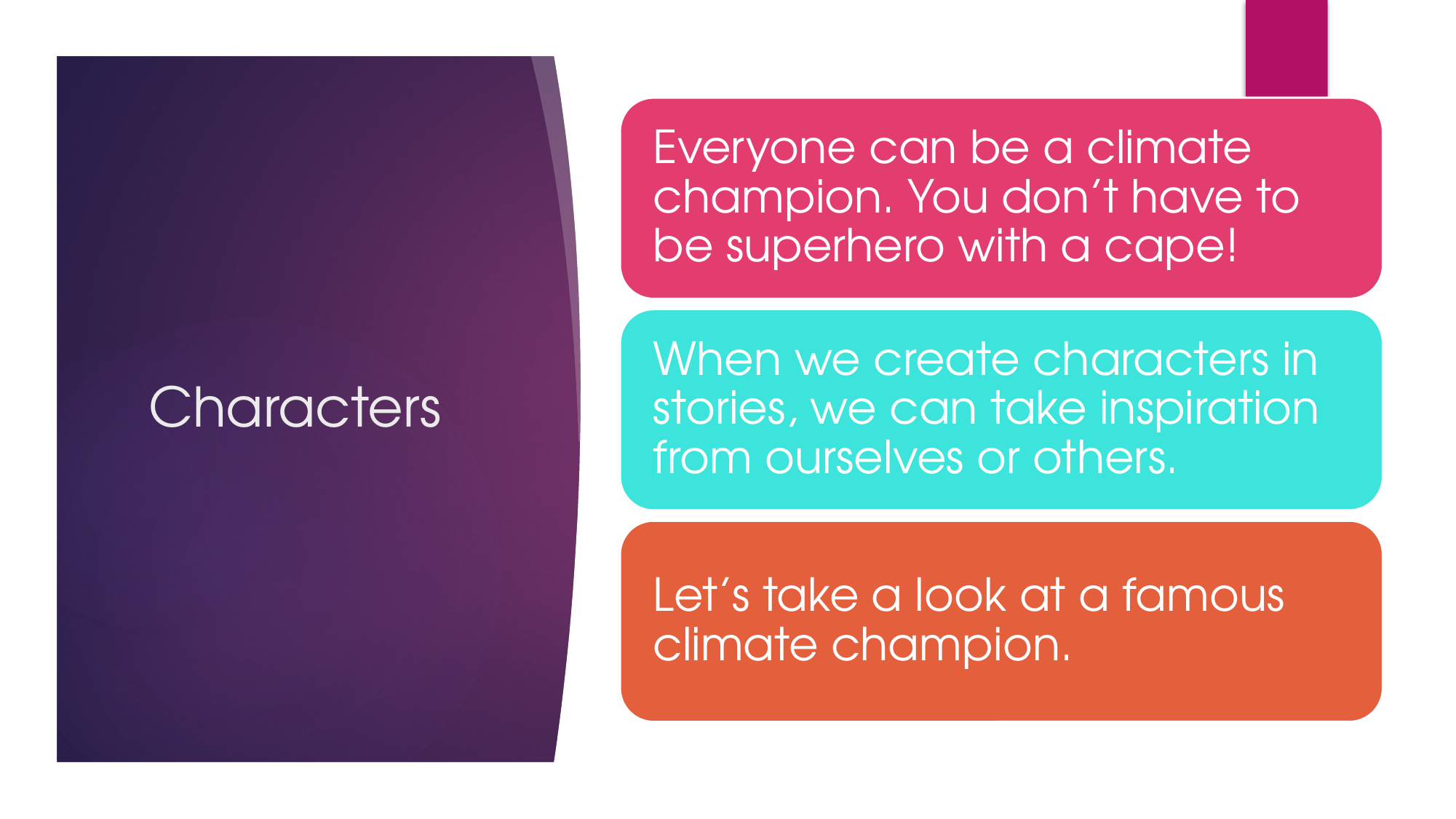

Everyone can be a climate champion. You don’t have to be superhero with a cape!
When we create characters in stories, we can take inspiration from ourselves or others.
Let’s take a look at a famous climate champion.
# Characters